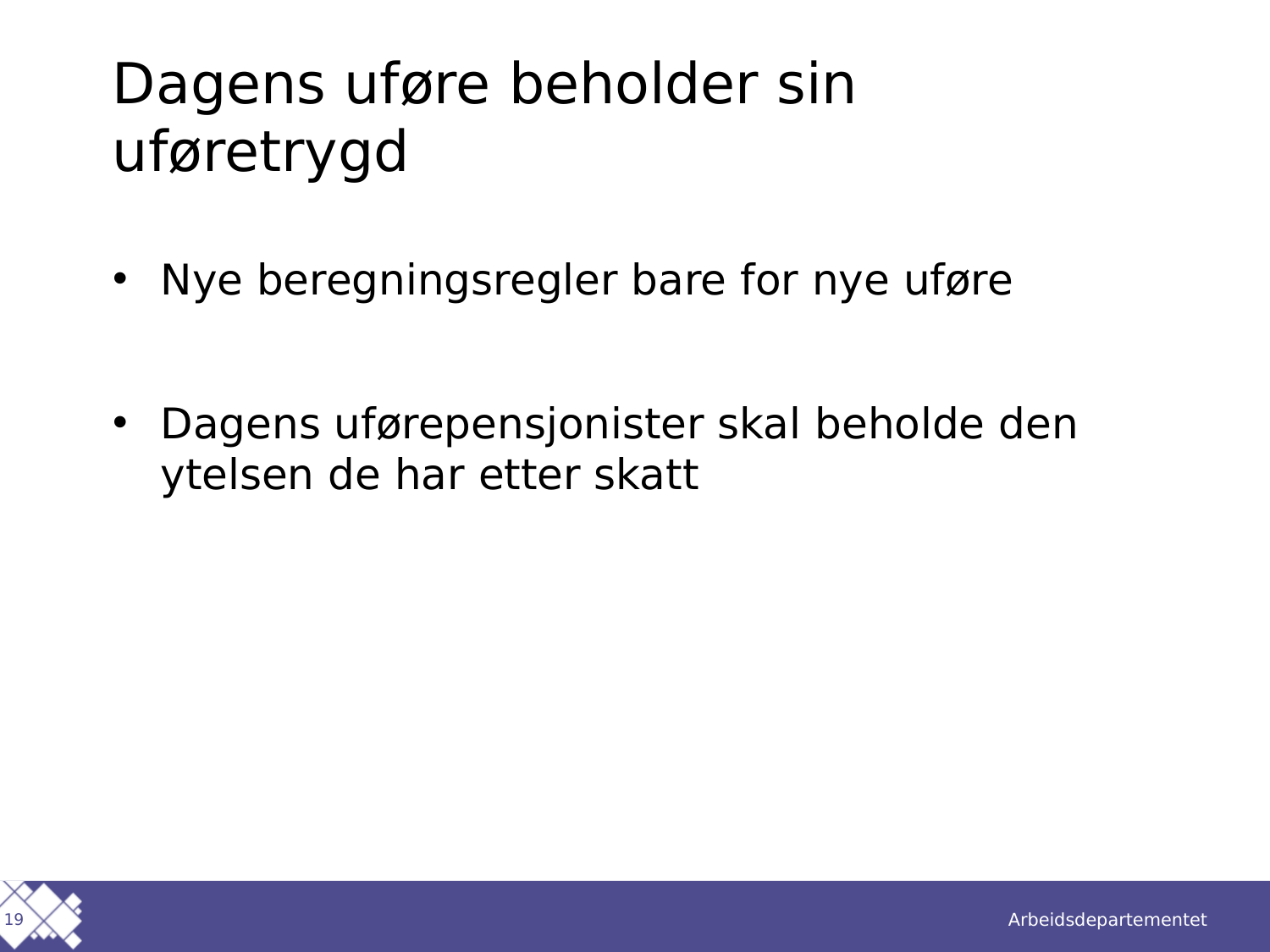

# Dagens uføre beholder sin uføretrygd
Nye beregningsregler bare for nye uføre

Dagens uførepensjonister skal beholde den ytelsen de har etter skatt
19